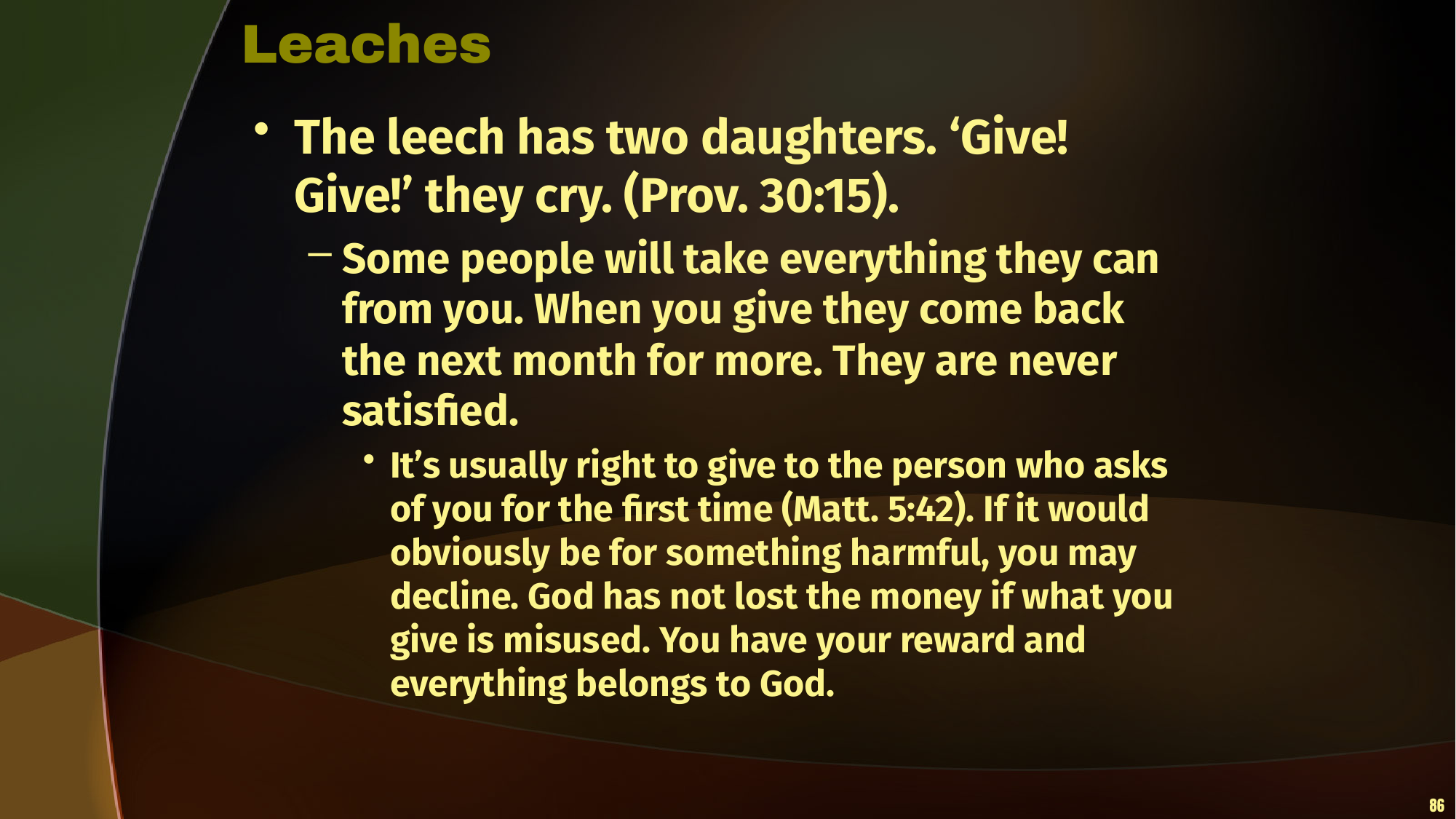

# Leaches
The leech has two daughters. ‘Give! Give!’ they cry. (Prov. 30:15).
Some people will take everything they can from you. When you give they come back the next month for more. They are never satisfied.
It’s usually right to give to the person who asks of you for the first time (Matt. 5:42). If it would obviously be for something harmful, you may decline. God has not lost the money if what you give is misused. You have your reward and everything belongs to God.
86